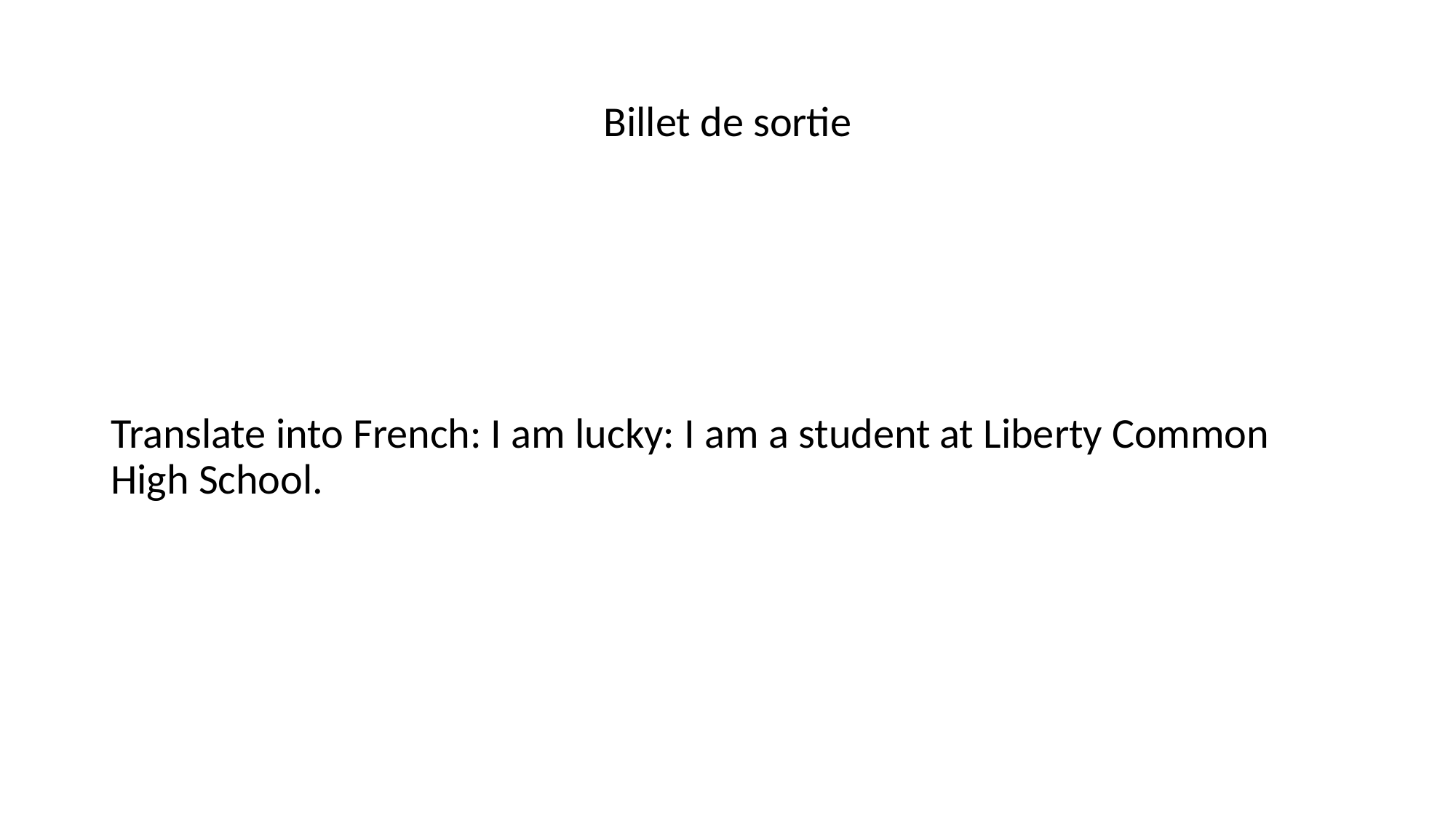

# Billet de sortie

Translate into French: I am lucky: I am a student at Liberty Common High School.